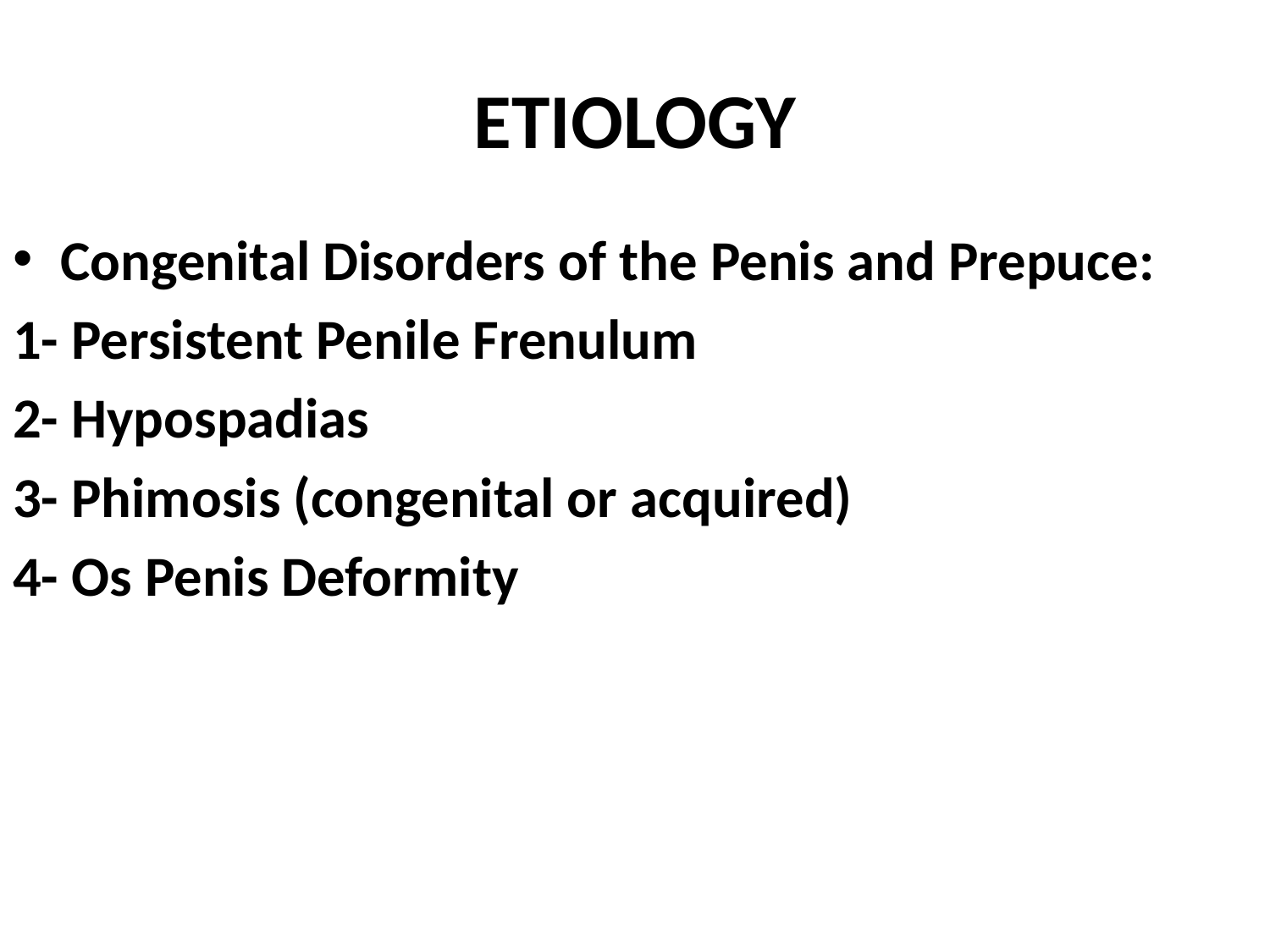

# ETIOLOGY
Congenital Disorders of the Penis and Prepuce:
1- Persistent Penile Frenulum
2- Hypospadias
3- Phimosis (congenital or acquired)
4- Os Penis Deformity